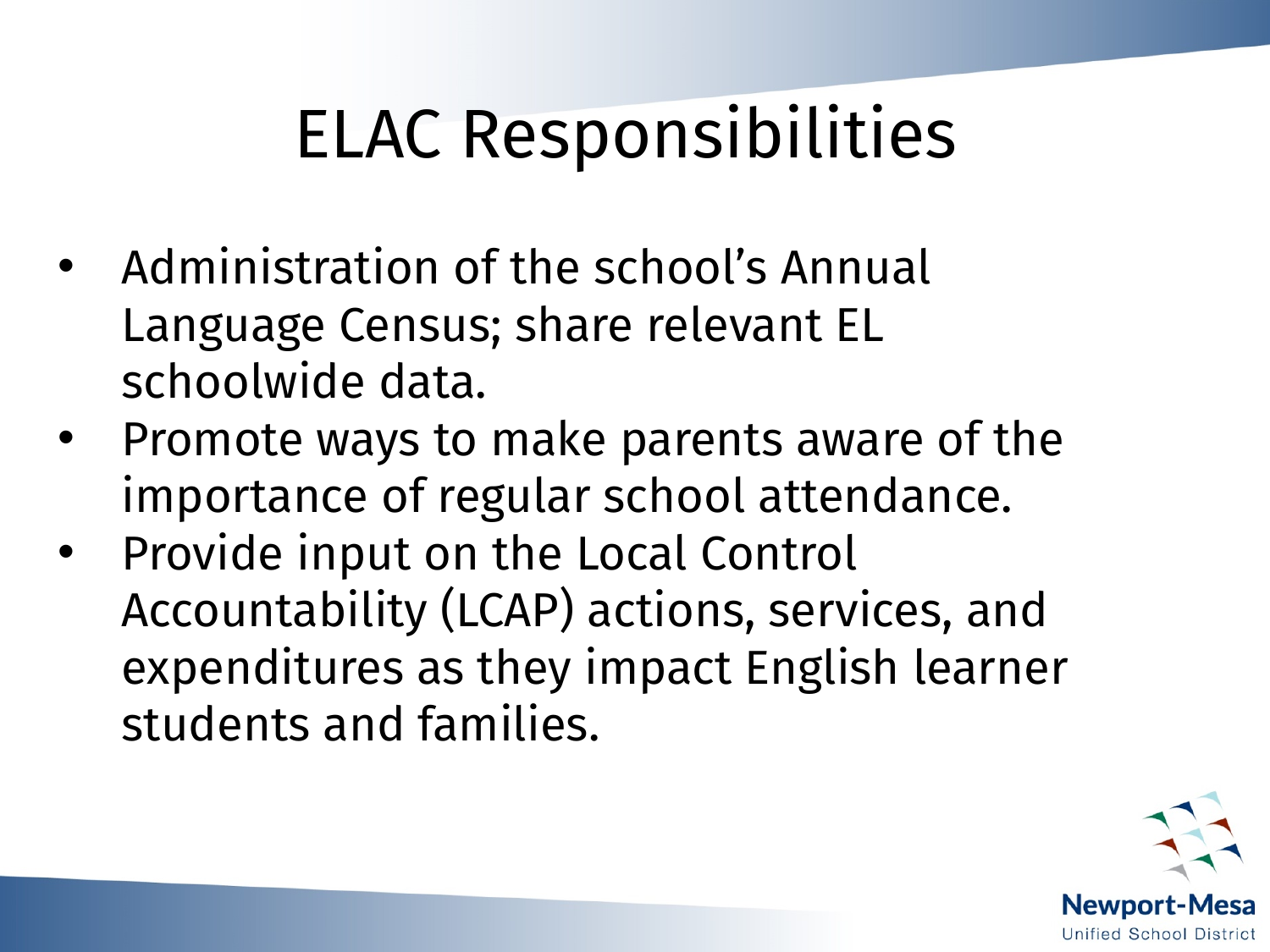

# ELAC Responsibilities

Administration of the school’s Annual Language Census; share relevant EL schoolwide data.
Promote ways to make parents aware of the importance of regular school attendance.
Provide input on the Local Control Accountability (LCAP) actions, services, and expenditures as they impact English learner students and families.